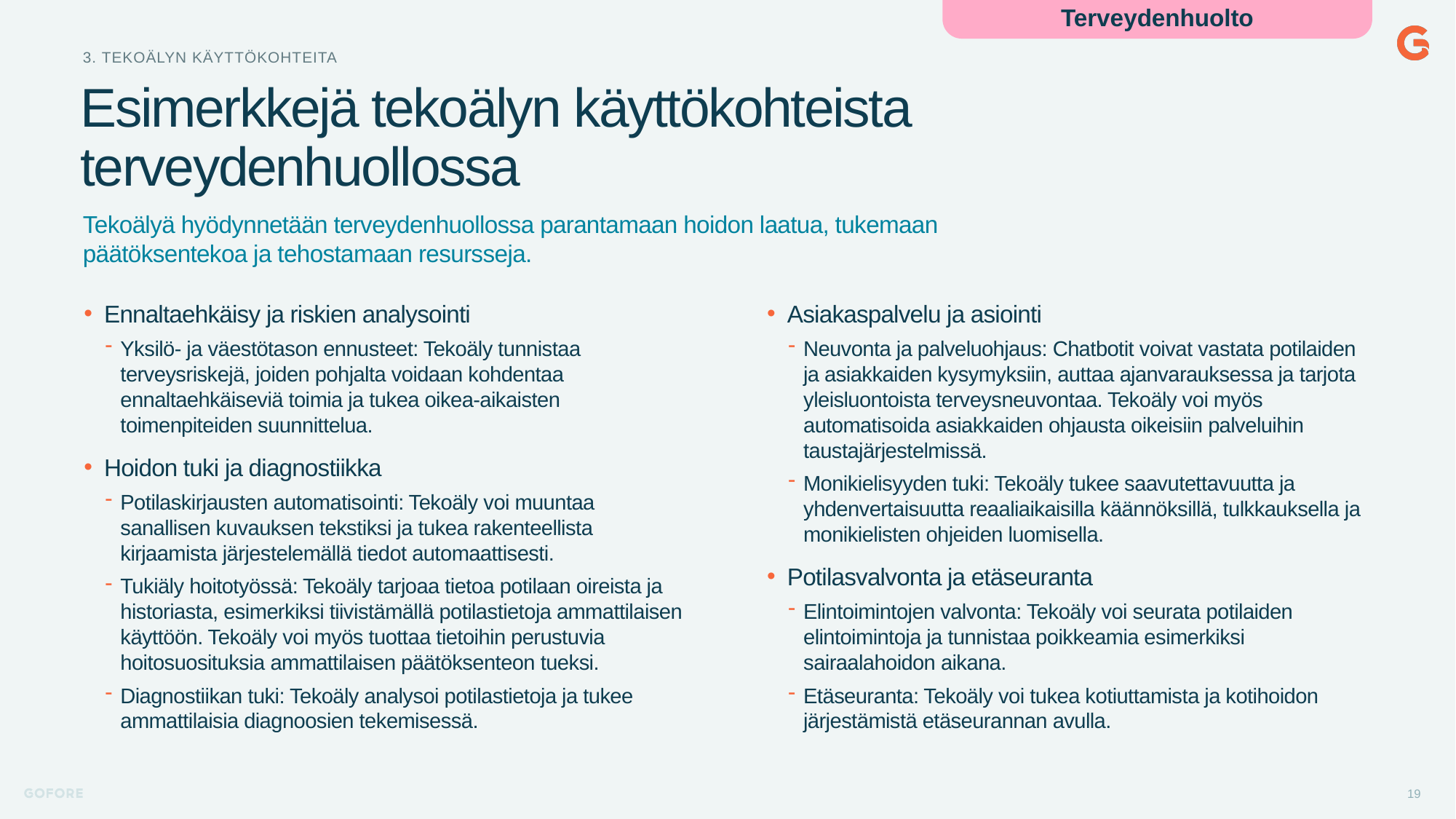

Terveydenhuolto
3. Tekoälyn käyttökohteita
# Esimerkkejä tekoälyn käyttökohteista terveydenhuollossa
Tekoälyä hyödynnetään terveydenhuollossa parantamaan hoidon laatua, tukemaan päätöksentekoa ja tehostamaan resursseja.
Ennaltaehkäisy ja riskien analysointi
Yksilö- ja väestötason ennusteet: Tekoäly tunnistaa terveysriskejä, joiden pohjalta voidaan kohdentaa ennaltaehkäiseviä toimia ja tukea oikea-aikaisten toimenpiteiden suunnittelua.
Hoidon tuki ja diagnostiikka
Potilaskirjausten automatisointi: Tekoäly voi muuntaa sanallisen kuvauksen tekstiksi ja tukea rakenteellista kirjaamista järjestelemällä tiedot automaattisesti.
Tukiäly hoitotyössä: Tekoäly tarjoaa tietoa potilaan oireista ja historiasta, esimerkiksi tiivistämällä potilastietoja ammattilaisen käyttöön. Tekoäly voi myös tuottaa tietoihin perustuvia hoitosuosituksia ammattilaisen päätöksenteon tueksi.
Diagnostiikan tuki: Tekoäly analysoi potilastietoja ja tukee ammattilaisia diagnoosien tekemisessä.

Asiakaspalvelu ja asiointi
Neuvonta ja palveluohjaus: Chatbotit voivat vastata potilaiden ja asiakkaiden kysymyksiin, auttaa ajanvarauksessa ja tarjota yleisluontoista terveysneuvontaa. Tekoäly voi myös automatisoida asiakkaiden ohjausta oikeisiin palveluihin taustajärjestelmissä.
Monikielisyyden tuki: Tekoäly tukee saavutettavuutta ja yhdenvertaisuutta reaaliaikaisilla käännöksillä, tulkkauksella ja monikielisten ohjeiden luomisella.
Potilasvalvonta ja etäseuranta
Elintoimintojen valvonta: Tekoäly voi seurata potilaiden elintoimintoja ja tunnistaa poikkeamia esimerkiksi sairaalahoidon aikana.
Etäseuranta: Tekoäly voi tukea kotiuttamista ja kotihoidon järjestämistä etäseurannan avulla.

19